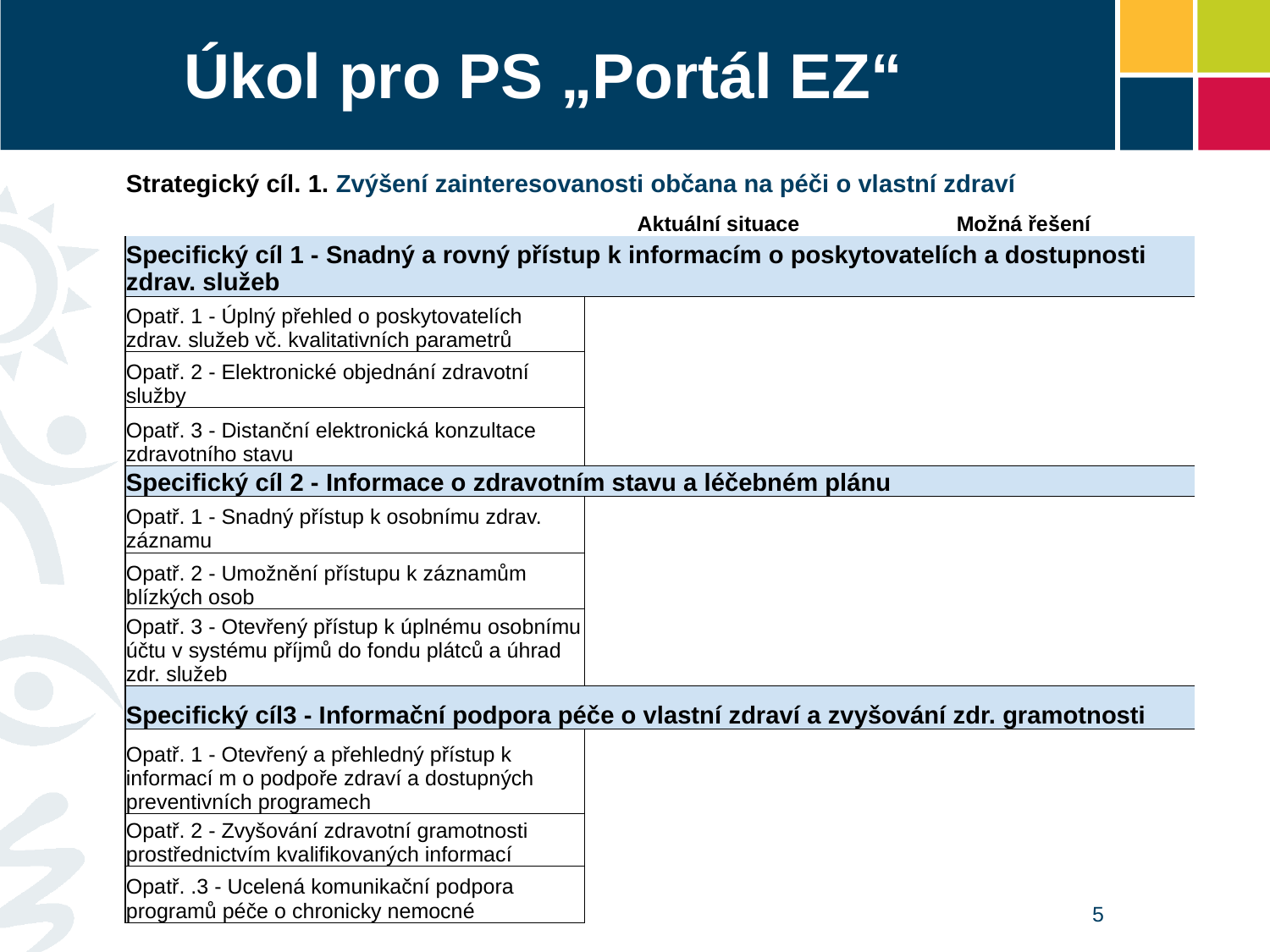

# Úkol pro PS „Portál EZ“
| Strategický cíl. 1. Zvýšení zainteresovanosti občana na péči o vlastní zdraví |  |  |
| --- | --- | --- |
|  | Aktuální situace | Možná řešení |
| Specifický cíl 1 - Snadný a rovný přístup k informacím o poskytovatelích a dostupnosti zdrav. služeb |  |  |
| Opatř. 1 - Úplný přehled o poskytovatelích zdrav. služeb vč. kvalitativních parametrů |  |  |
| Opatř. 2 - Elektronické objednání zdravotní služby |  |  |
| Opatř. 3 - Distanční elektronická konzultace zdravotního stavu |  |  |
| Specifický cíl 2 - Informace o zdravotním stavu a léčebném plánu |  |  |
| Opatř. 1 - Snadný přístup k osobnímu zdrav. záznamu |  |  |
| Opatř. 2 - Umožnění přístupu k záznamům blízkých osob |  |  |
| Opatř. 3 - Otevřený přístup k úplnému osobnímu účtu v systému příjmů do fondu plátců a úhrad zdr. služeb |  |  |
| Specifický cíl3 - Informační podpora péče o vlastní zdraví a zvyšování zdr. gramotnosti |  |  |
| Opatř. 1 - Otevřený a přehledný přístup k informací m o podpoře zdraví a dostupných preventivních programech |  |  |
| Opatř. 2 - Zvyšování zdravotní gramotnosti prostřednictvím kvalifikovaných informací |  |  |
| Opatř. .3 - Ucelená komunikační podpora programů péče o chronicky nemocné |  |  |
5